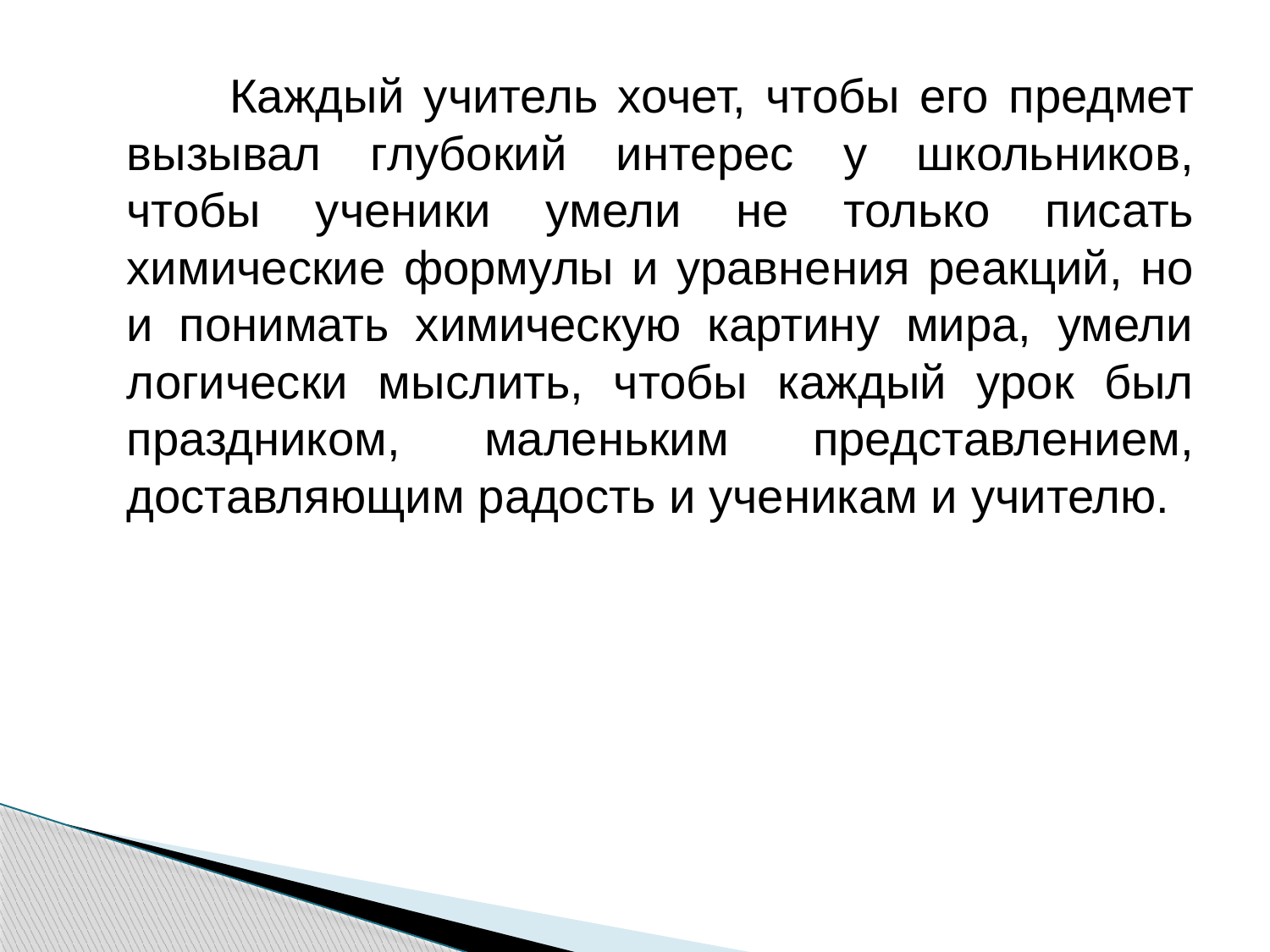

Каждый учитель хочет, чтобы его предмет вызывал глубокий интерес у школьников, чтобы ученики умели не только писать химические формулы и уравнения реакций, но и понимать химическую картину мира, умели логически мыслить, чтобы каждый урок был праздником, маленьким представлением, доставляющим радость и ученикам и учителю.